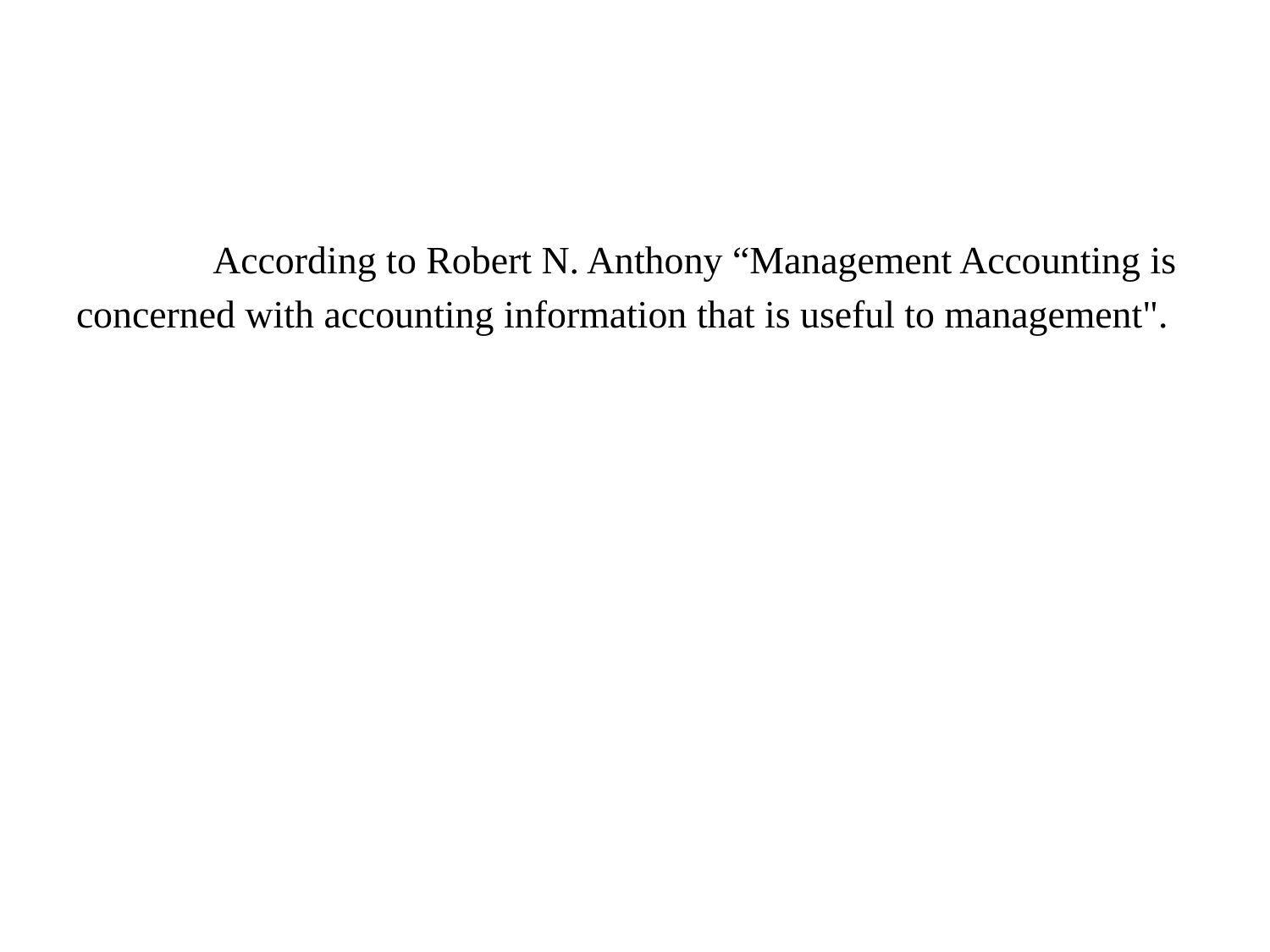

#
	 According to Robert N. Anthony “Management Accounting is concerned with accounting information that is useful to management".